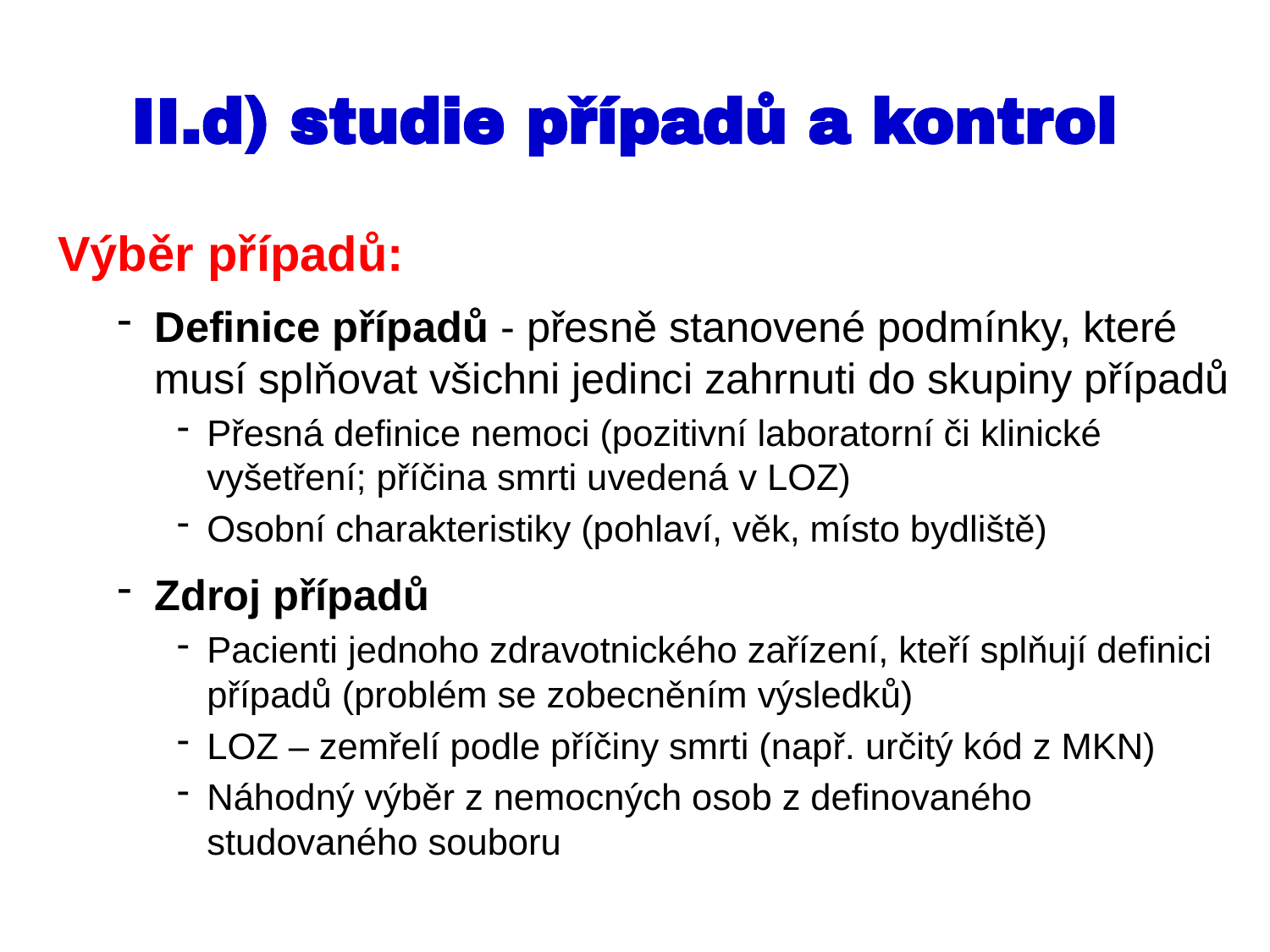

# II.d) studie případů a kontrol
Výběr případů:
Definice případů - přesně stanovené podmínky, které musí splňovat všichni jedinci zahrnuti do skupiny případů
Přesná definice nemoci (pozitivní laboratorní či klinické vyšetření; příčina smrti uvedená v LOZ)
Osobní charakteristiky (pohlaví, věk, místo bydliště)
Zdroj případů
Pacienti jednoho zdravotnického zařízení, kteří splňují definici případů (problém se zobecněním výsledků)
LOZ – zemřelí podle příčiny smrti (např. určitý kód z MKN)
Náhodný výběr z nemocných osob z definovaného studovaného souboru